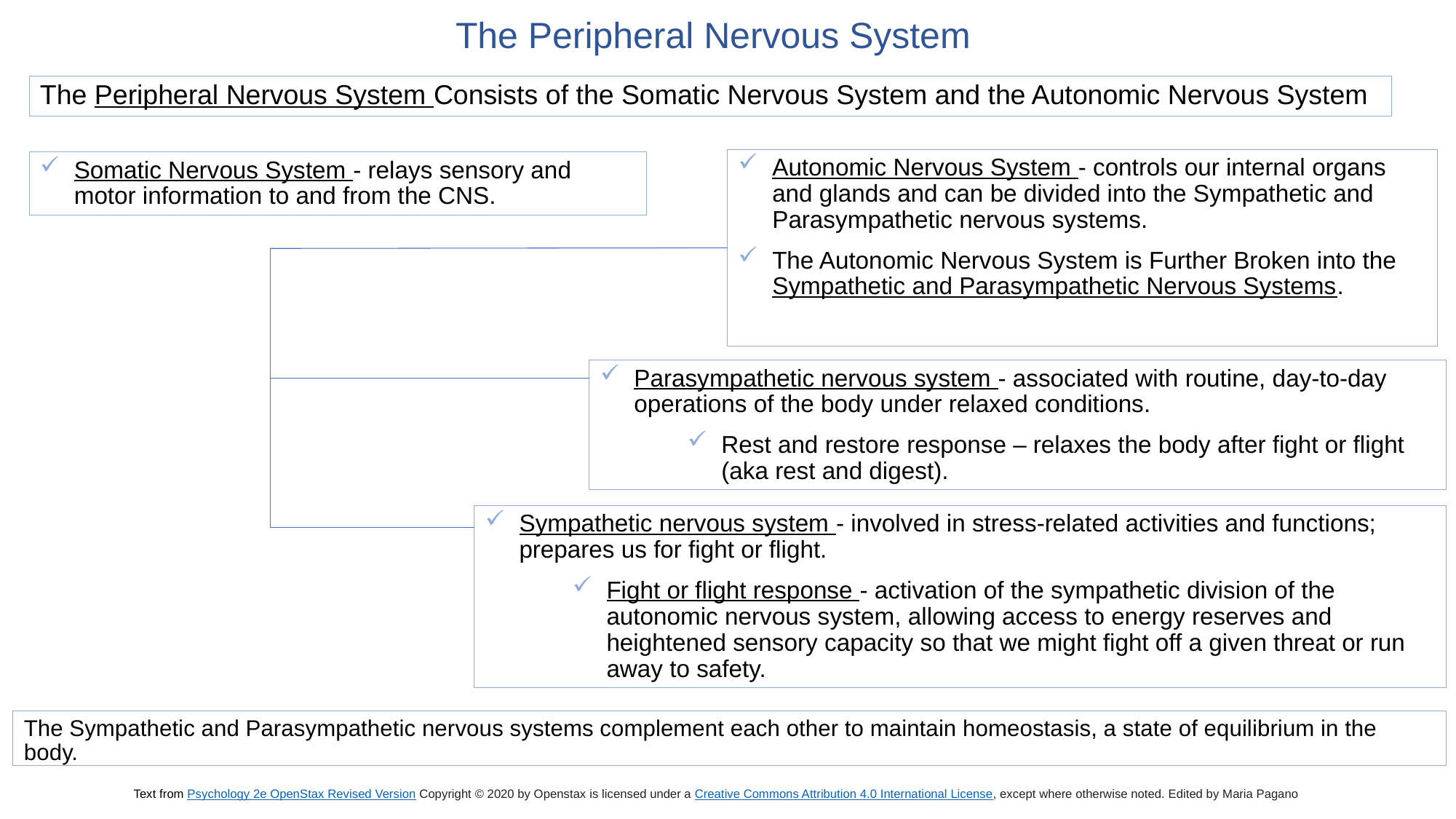

The Peripheral Nervous System
The Peripheral Nervous System Consists of the Somatic Nervous System and the Autonomic Nervous System
Autonomic Nervous System - controls our internal organs and glands and can be divided into the Sympathetic and Parasympathetic nervous systems.
The Autonomic Nervous System is Further Broken into the Sympathetic and Parasympathetic Nervous Systems.

Somatic Nervous System - relays sensory and motor information to and from the CNS.
Parasympathetic nervous system - associated with routine, day-to-day operations of the body under relaxed conditions.
Rest and restore response – relaxes the body after fight or flight (aka rest and digest).
Sympathetic nervous system - involved in stress-related activities and functions; prepares us for fight or flight.
Fight or flight response - activation of the sympathetic division of the autonomic nervous system, allowing access to energy reserves and heightened sensory capacity so that we might fight off a given threat or run away to safety.
The Sympathetic and Parasympathetic nervous systems complement each other to maintain homeostasis, a state of equilibrium in the body.
Text from Psychology 2e OpenStax Revised Version Copyright © 2020 by Openstax is licensed under a Creative Commons Attribution 4.0 International License, except where otherwise noted. Edited by Maria Pagano